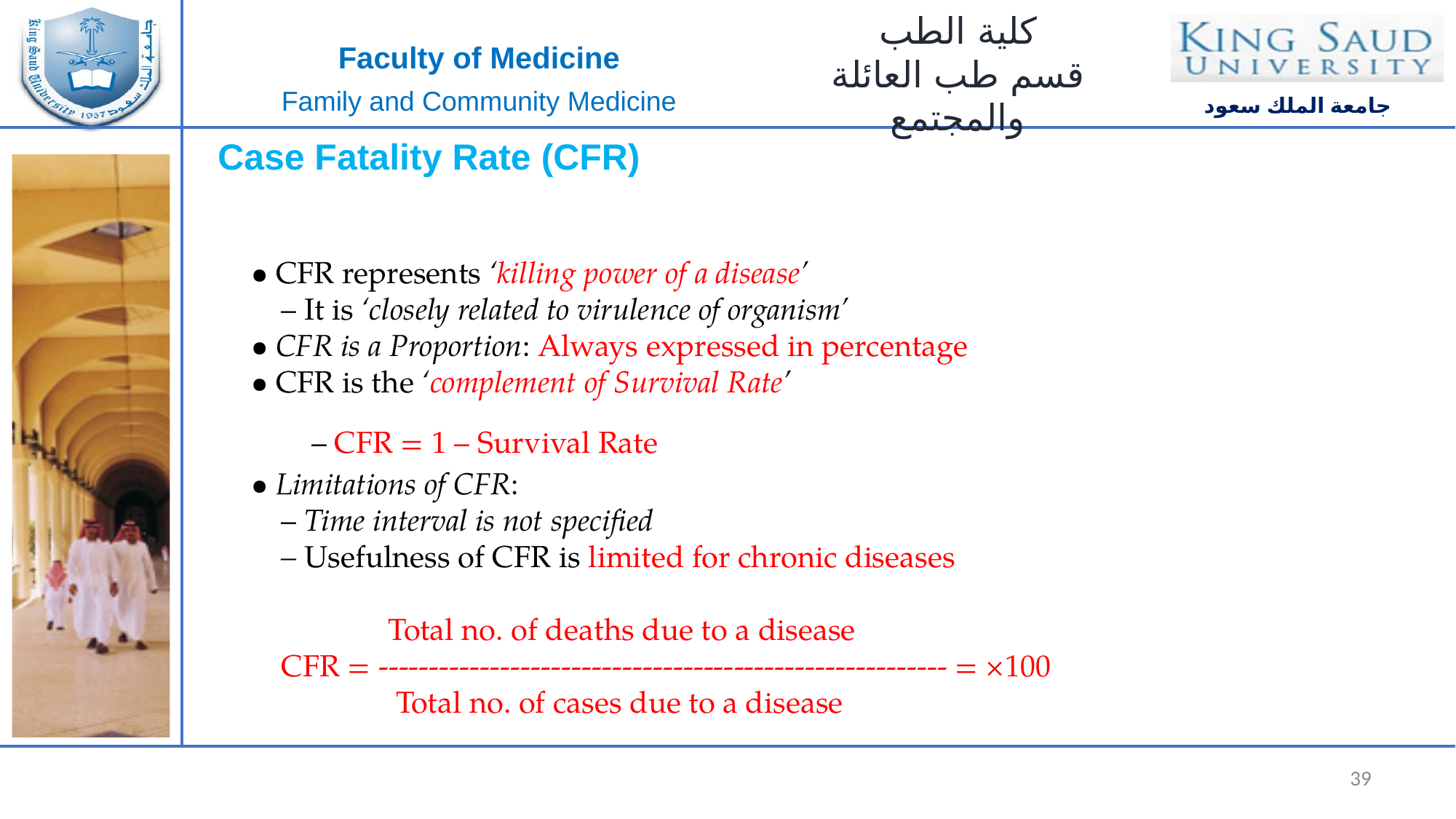

Case Fatality Rate (CFR)

• CFR represents ‘killing power of a disease’
– It is ‘closely related to virulence of organism’
• CFR is a Proportion: Always expressed in percentage
• CFR is the ‘complement of Survival Rate’
 – CFR = 1 – Survival Rate
• Limitations of CFR:
– Time interval is not specified
– Usefulness of CFR is limited for chronic diseases

              Total no. of deaths due to a disease
CFR = -------------------------------------------------------- = ×100
               Total no. of cases due to a disease
39